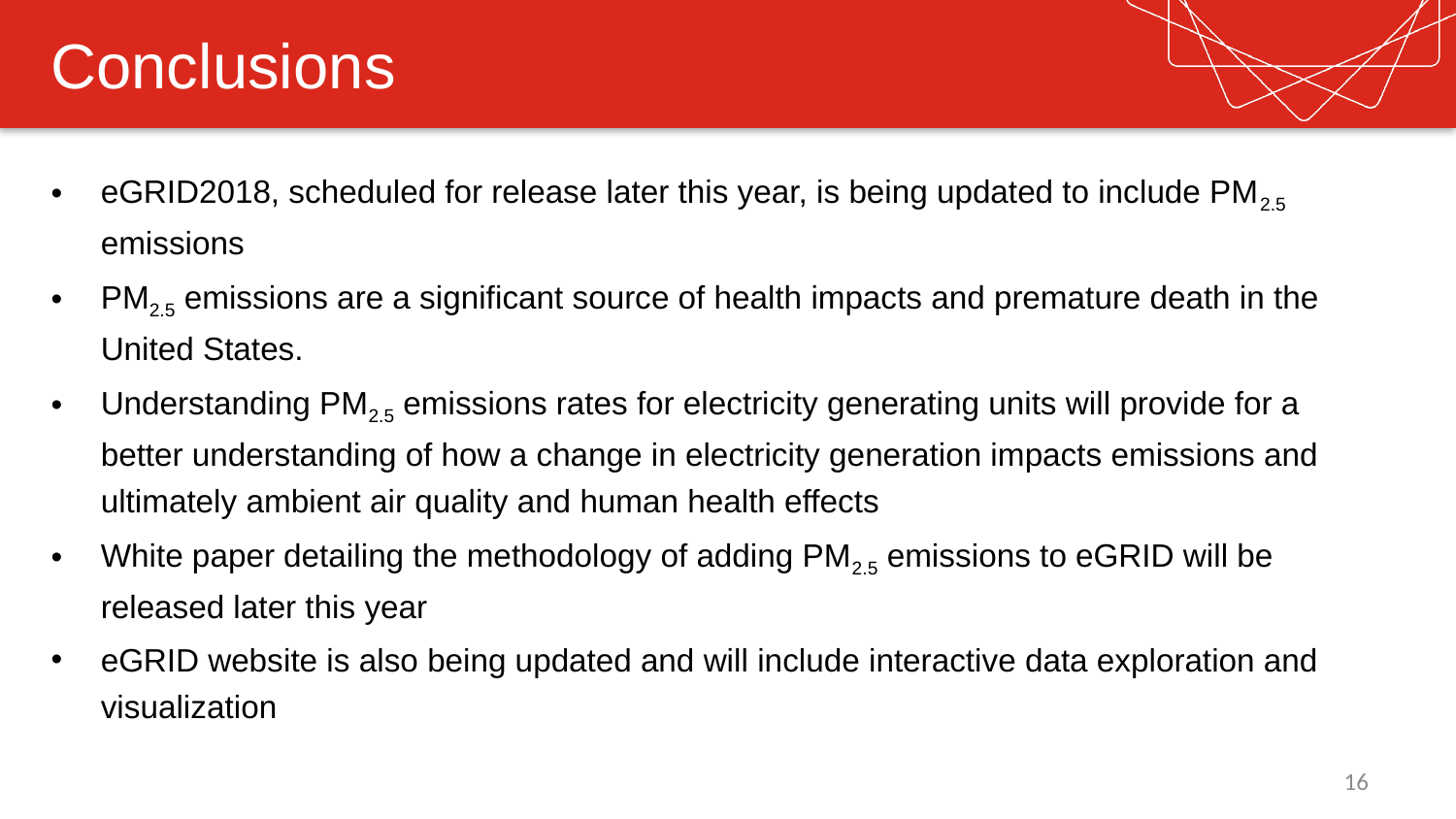

# Conclusions
eGRID2018, scheduled for release later this year, is being updated to include PM2.5 emissions
PM2.5 emissions are a significant source of health impacts and premature death in the United States.
Understanding PM2.5 emissions rates for electricity generating units will provide for a better understanding of how a change in electricity generation impacts emissions and ultimately ambient air quality and human health effects
White paper detailing the methodology of adding PM2.5 emissions to eGRID will be released later this year
eGRID website is also being updated and will include interactive data exploration and visualization
16